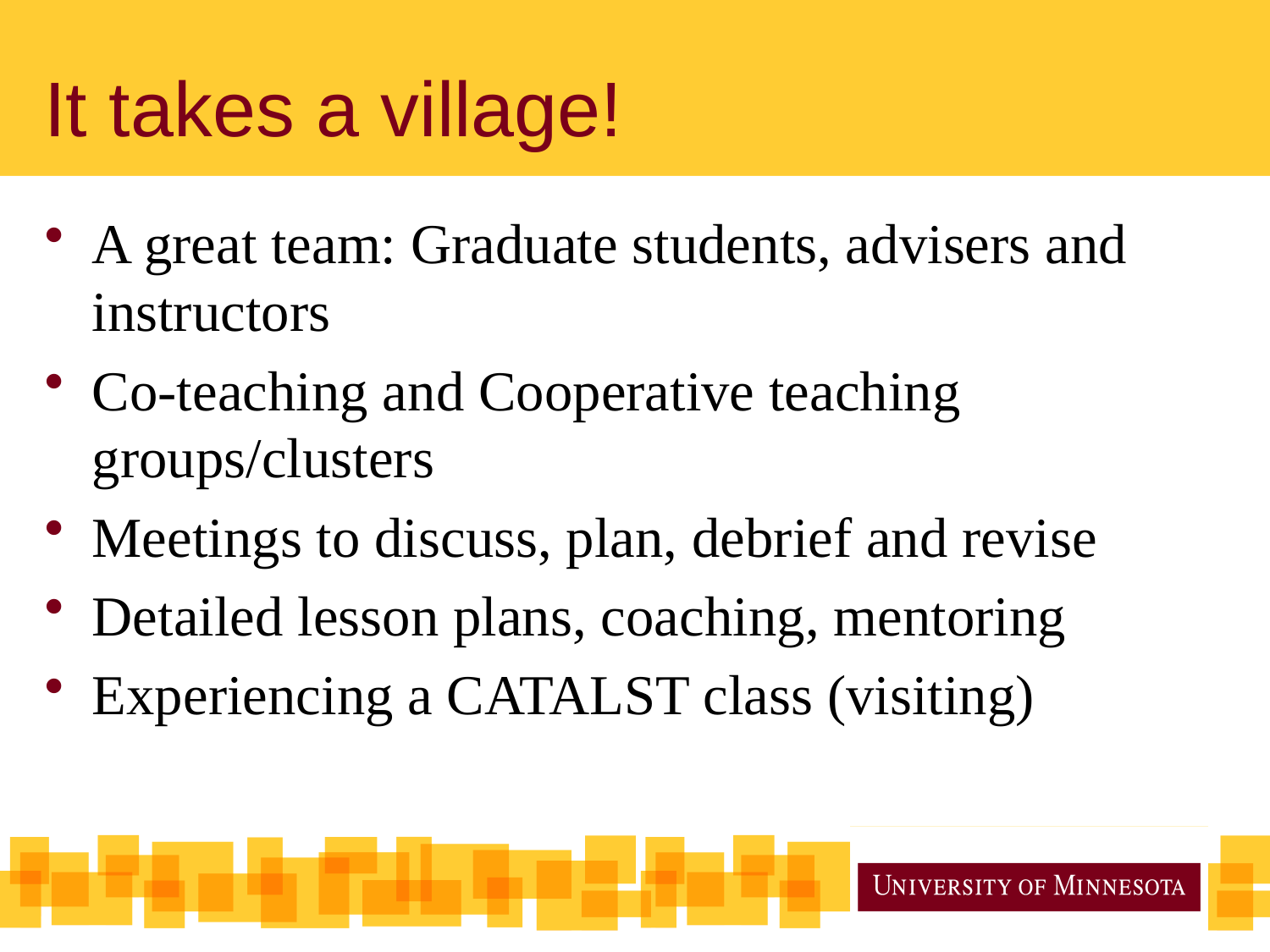

# It takes a village!
A great team: Graduate students, advisers and instructors
Co-teaching and Cooperative teaching groups/clusters
Meetings to discuss, plan, debrief and revise
Detailed lesson plans, coaching, mentoring
Experiencing a CATALST class (visiting)